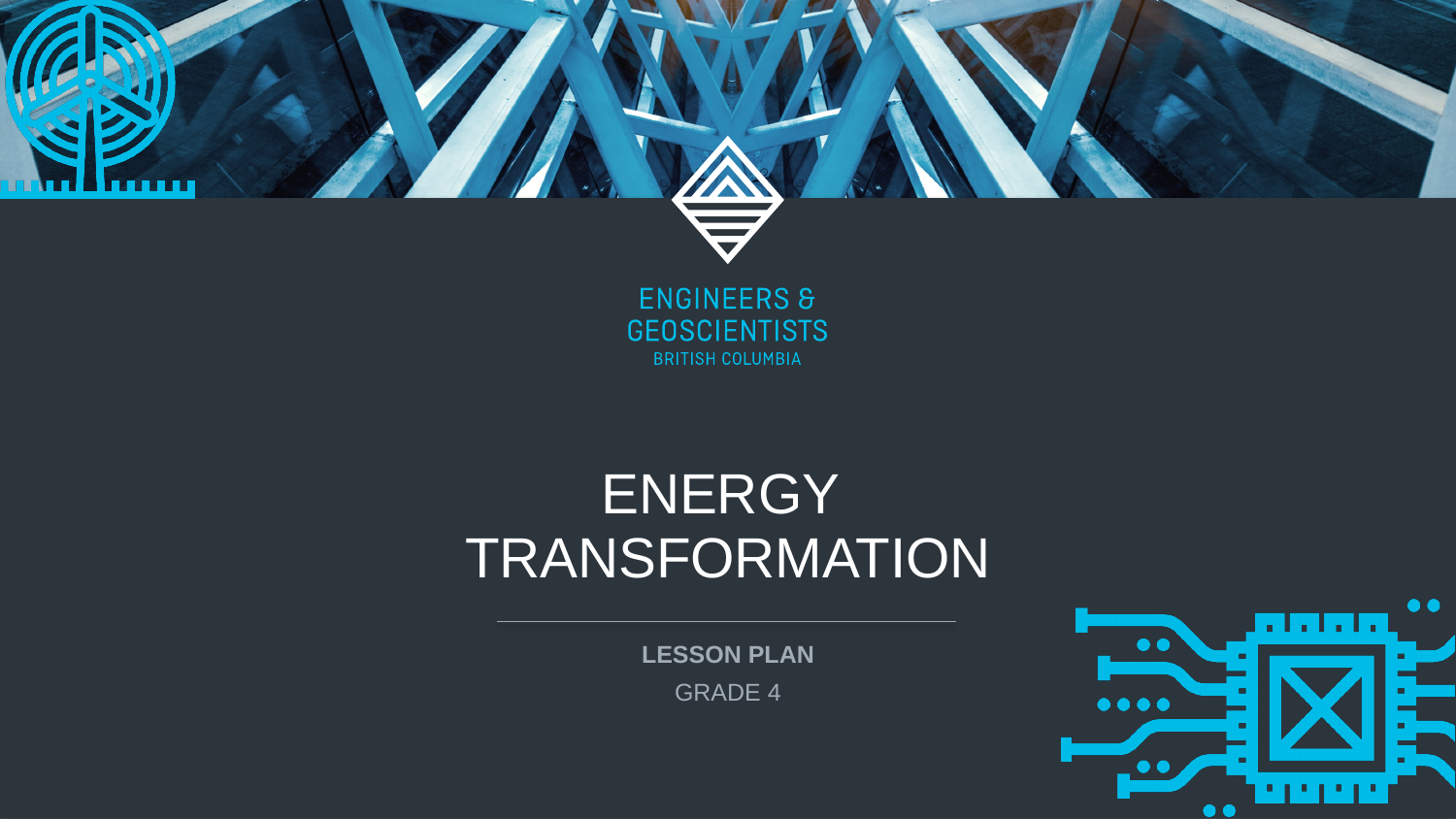

# ENERGY TRANSFORMATION
LESSON PLAN
GRADE 4